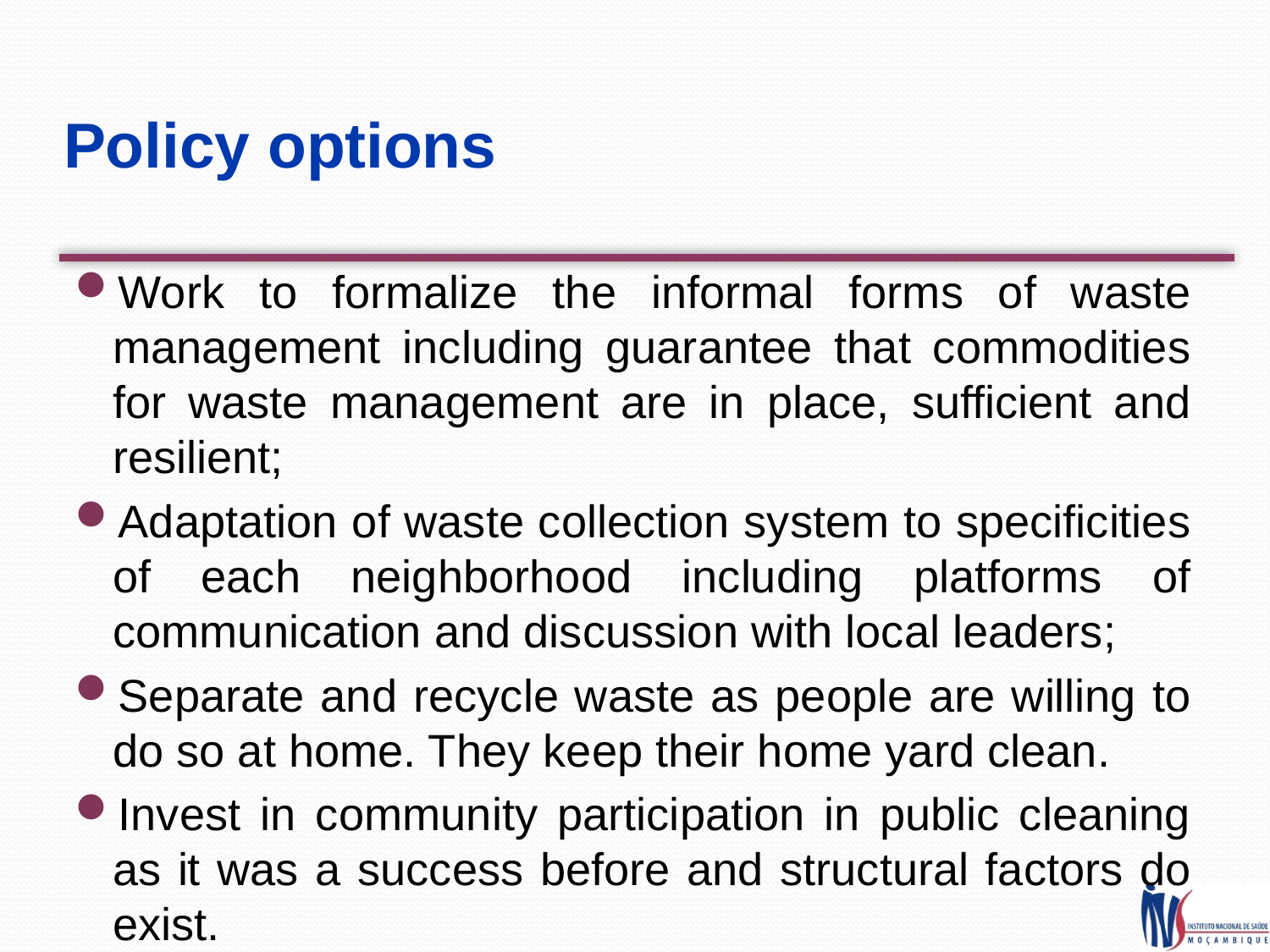

# Policy options
Work to formalize the informal forms of waste management including guarantee that commodities for waste management are in place, sufficient and resilient;
Adaptation of waste collection system to specificities of each neighborhood including platforms of communication and discussion with local leaders;
Separate and recycle waste as people are willing to do so at home. They keep their home yard clean.
Invest in community participation in public cleaning as it was a success before and structural factors do exist.